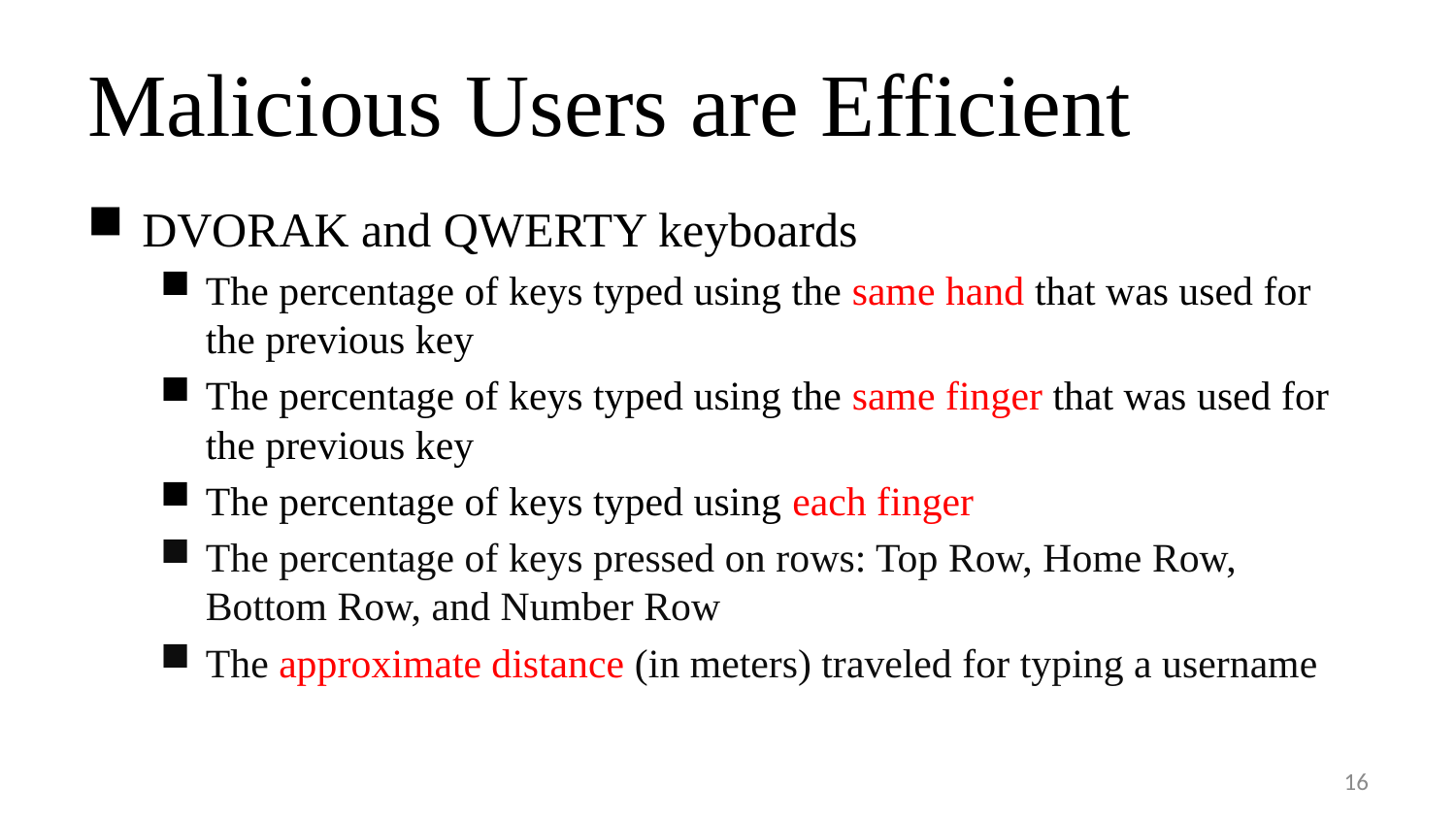

# Malicious Users are Efficient
DVORAK and QWERTY keyboards
The percentage of keys typed using the same hand that was used for the previous key
The percentage of keys typed using the same finger that was used for the previous key
The percentage of keys typed using each finger
The percentage of keys pressed on rows: Top Row, Home Row, Bottom Row, and Number Row
The approximate distance (in meters) traveled for typing a username

16